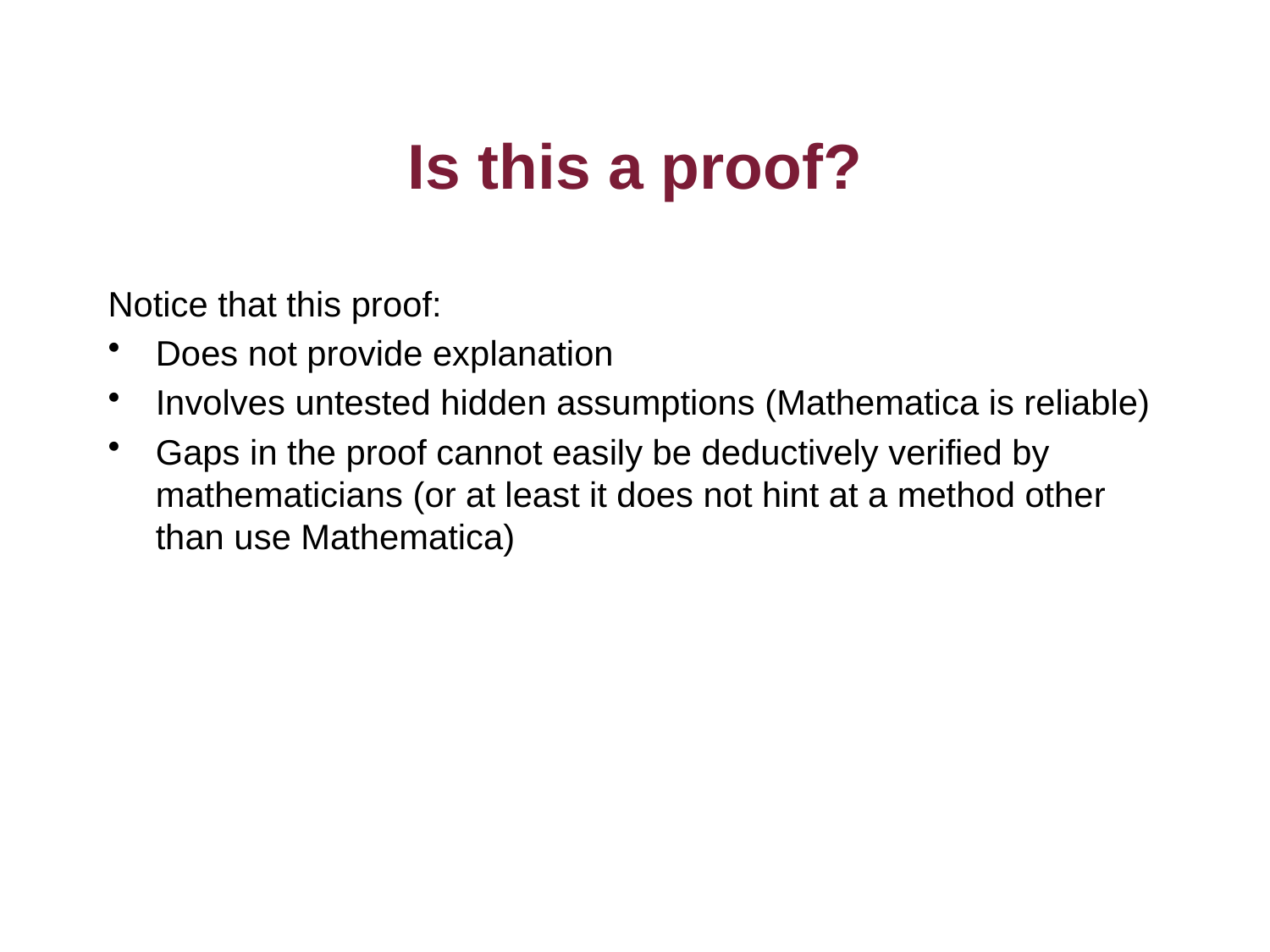

# Is this a proof?
Notice that this proof:
Does not provide explanation
Involves untested hidden assumptions (Mathematica is reliable)
Gaps in the proof cannot easily be deductively verified by mathematicians (or at least it does not hint at a method other than use Mathematica)